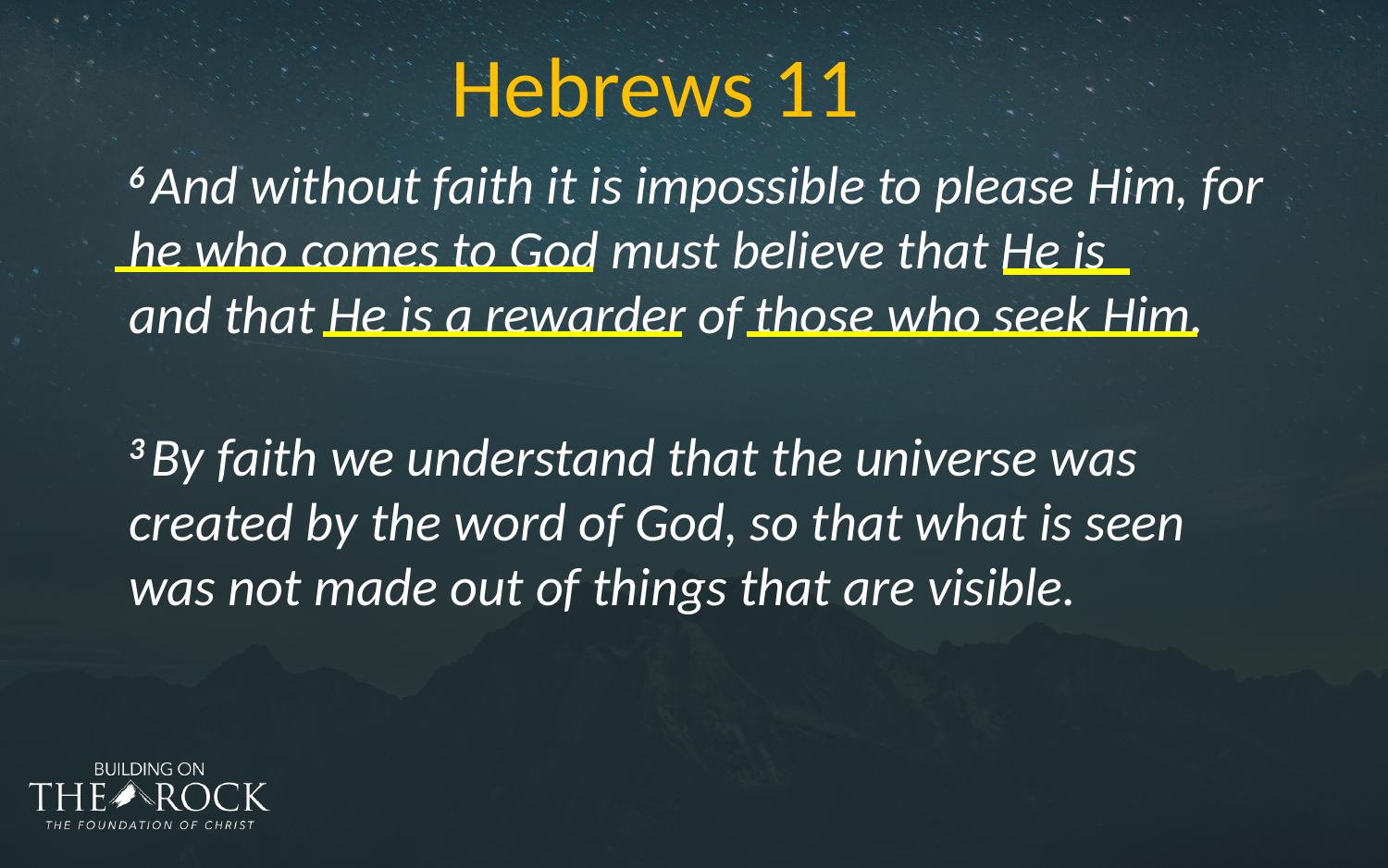

Hebrews 11
6 And without faith it is impossible to please Him, for he who comes to God must believe that He is and that He is a rewarder of those who seek Him.
3 By faith we understand that the universe was created by the word of God, so that what is seen was not made out of things that are visible.